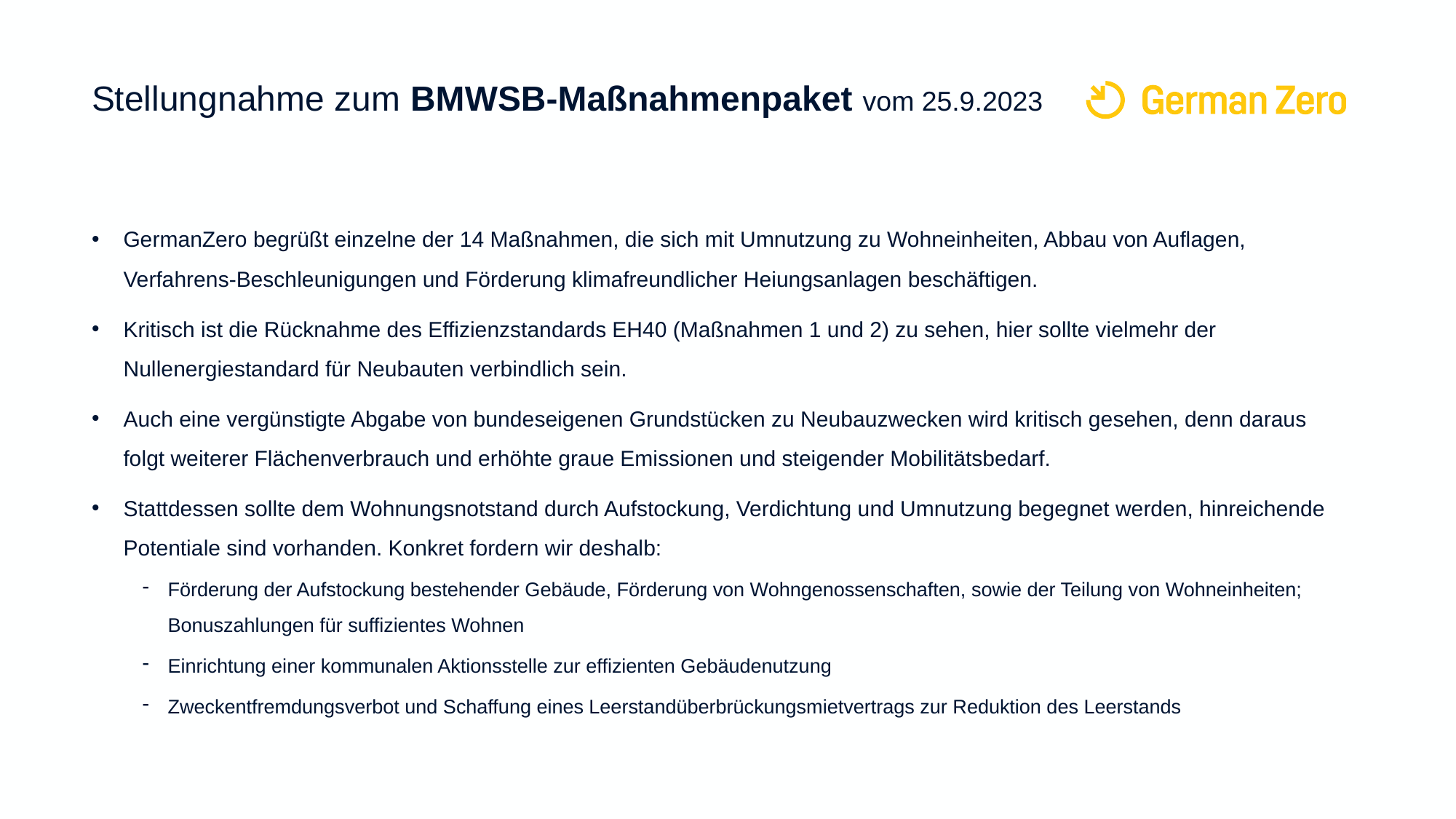

# Stellungnahme zum BMWSB-Maßnahmenpaket vom 25.9.2023
GermanZero begrüßt einzelne der 14 Maßnahmen, die sich mit Umnutzung zu Wohneinheiten, Abbau von Auflagen, Verfahrens-Beschleunigungen und Förderung klimafreundlicher Heiungsanlagen beschäftigen.
Kritisch ist die Rücknahme des Effizienzstandards EH40 (Maßnahmen 1 und 2) zu sehen, hier sollte vielmehr der Nullenergiestandard für Neubauten verbindlich sein.
Auch eine vergünstigte Abgabe von bundeseigenen Grundstücken zu Neubauzwecken wird kritisch gesehen, denn daraus folgt weiterer Flächenverbrauch und erhöhte graue Emissionen und steigender Mobilitätsbedarf.
Stattdessen sollte dem Wohnungsnotstand durch Aufstockung, Verdichtung und Umnutzung begegnet werden, hinreichende Potentiale sind vorhanden. Konkret fordern wir deshalb:
Förderung der Aufstockung bestehender Gebäude, Förderung von Wohngenossenschaften, sowie der Teilung von Wohneinheiten; Bonuszahlungen für suffizientes Wohnen
Einrichtung einer kommunalen Aktionsstelle zur effizienten Gebäudenutzung
Zweckentfremdungsverbot und Schaffung eines Leerstandüberbrückungsmietvertrags zur Reduktion des Leerstands